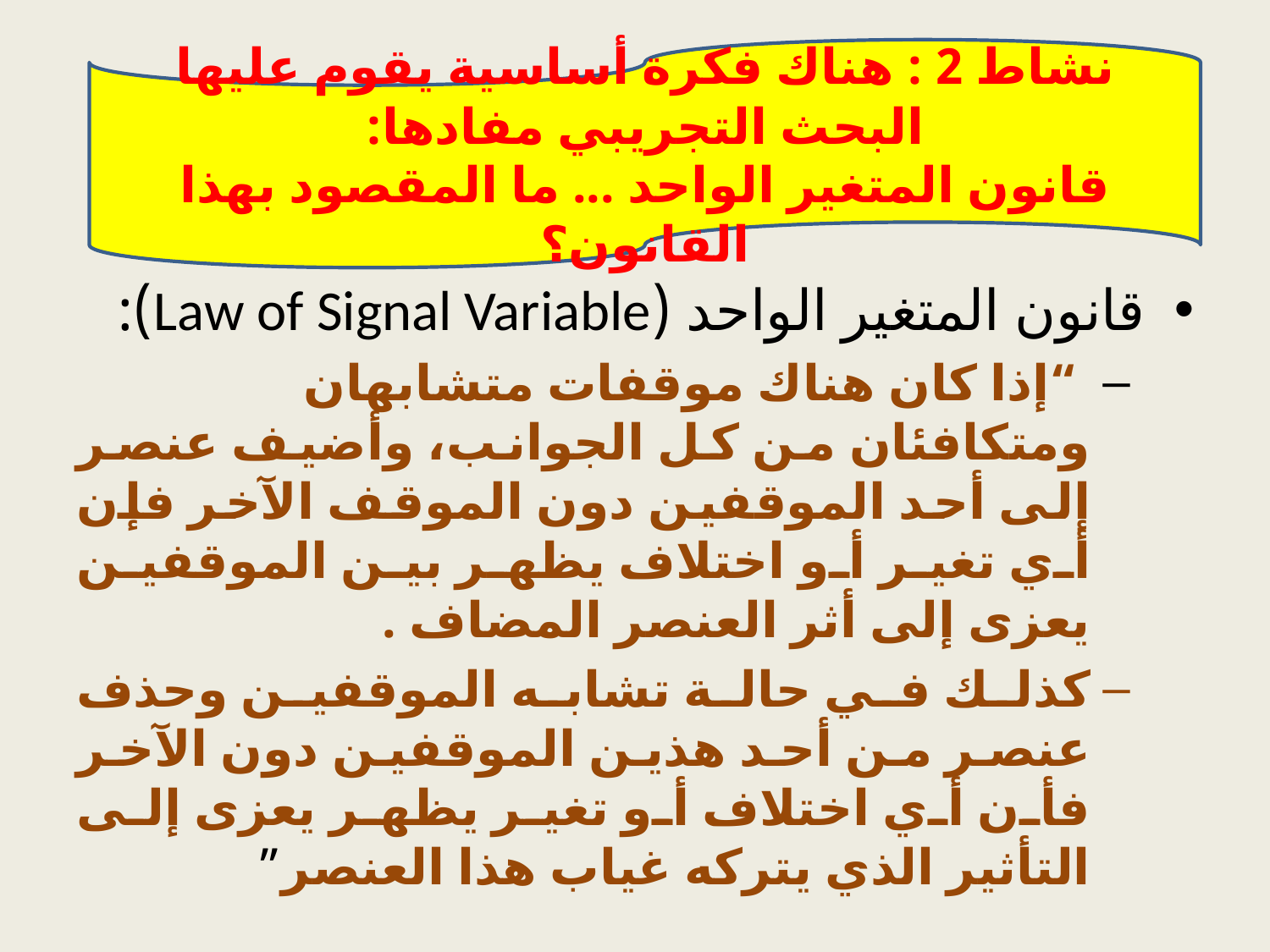

نشاط 2 : هناك فكرة أساسية يقوم عليها البحث التجريبي مفادها:
قانون المتغير الواحد ... ما المقصود بهذا القانون؟
قانون المتغير الواحد (Law of Signal Variable):
 “إذا كان هناك موقفات متشابهان ومتكافئان من كل الجوانب، وأضيف عنصر إلى أحد الموقفين دون الموقف الآخر فإن أي تغير أو اختلاف يظهر بين الموقفين يعزى إلى أثر العنصر المضاف .
كذلك في حالة تشابه الموقفين وحذف عنصر من أحد هذين الموقفين دون الآخر فأن أي اختلاف أو تغير يظهر يعزى إلى التأثير الذي يتركه غياب هذا العنصر”